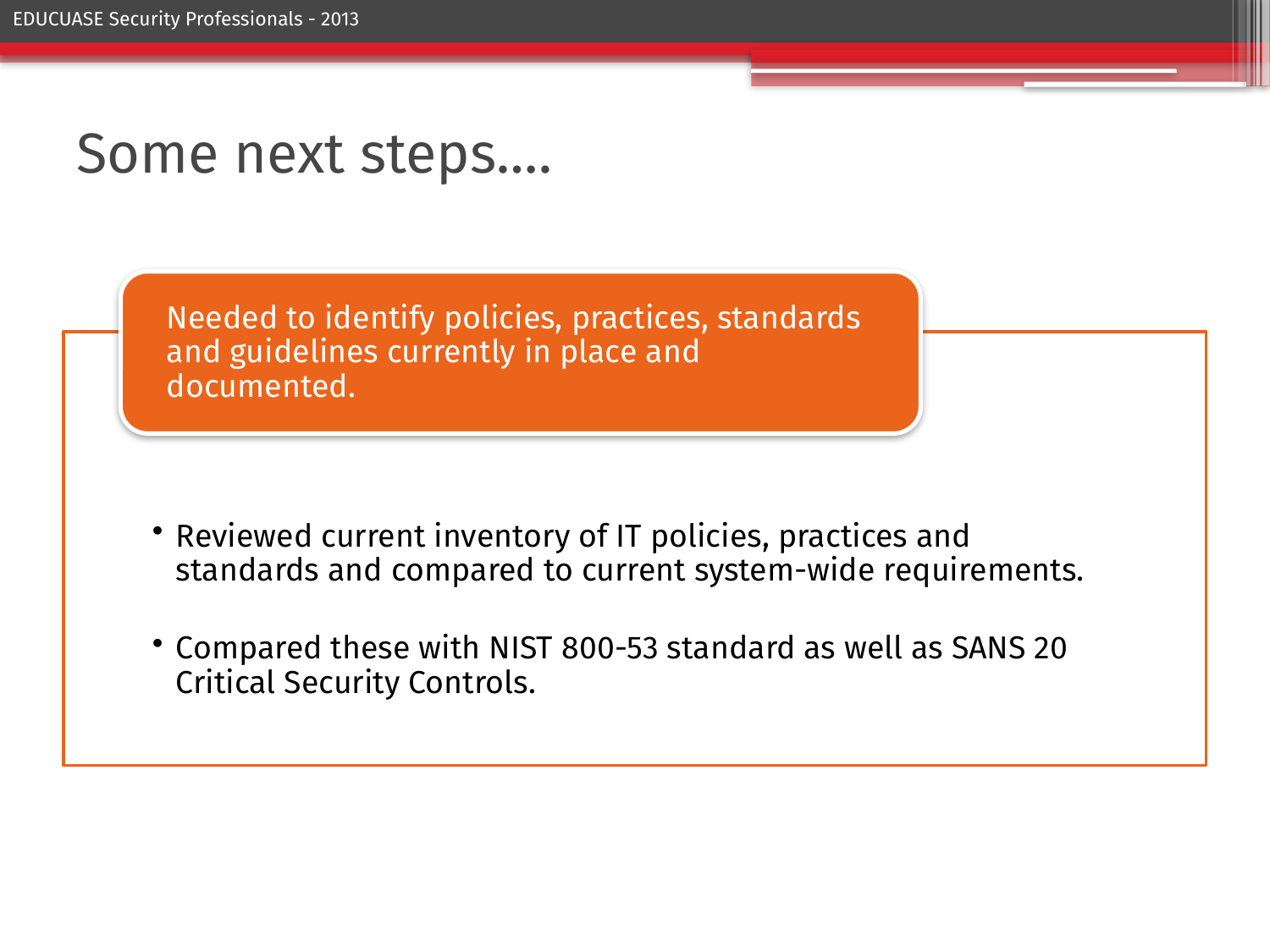

# Some next steps….
Reviewed current inventory of IT policies, practices and standards and compared to current system-wide requirements.

Compared these with NIST 800-53 standard as well as SANS 20 Critical Security Controls.

Needed to identify policies, practices, standards and guidelines currently in place and documented.